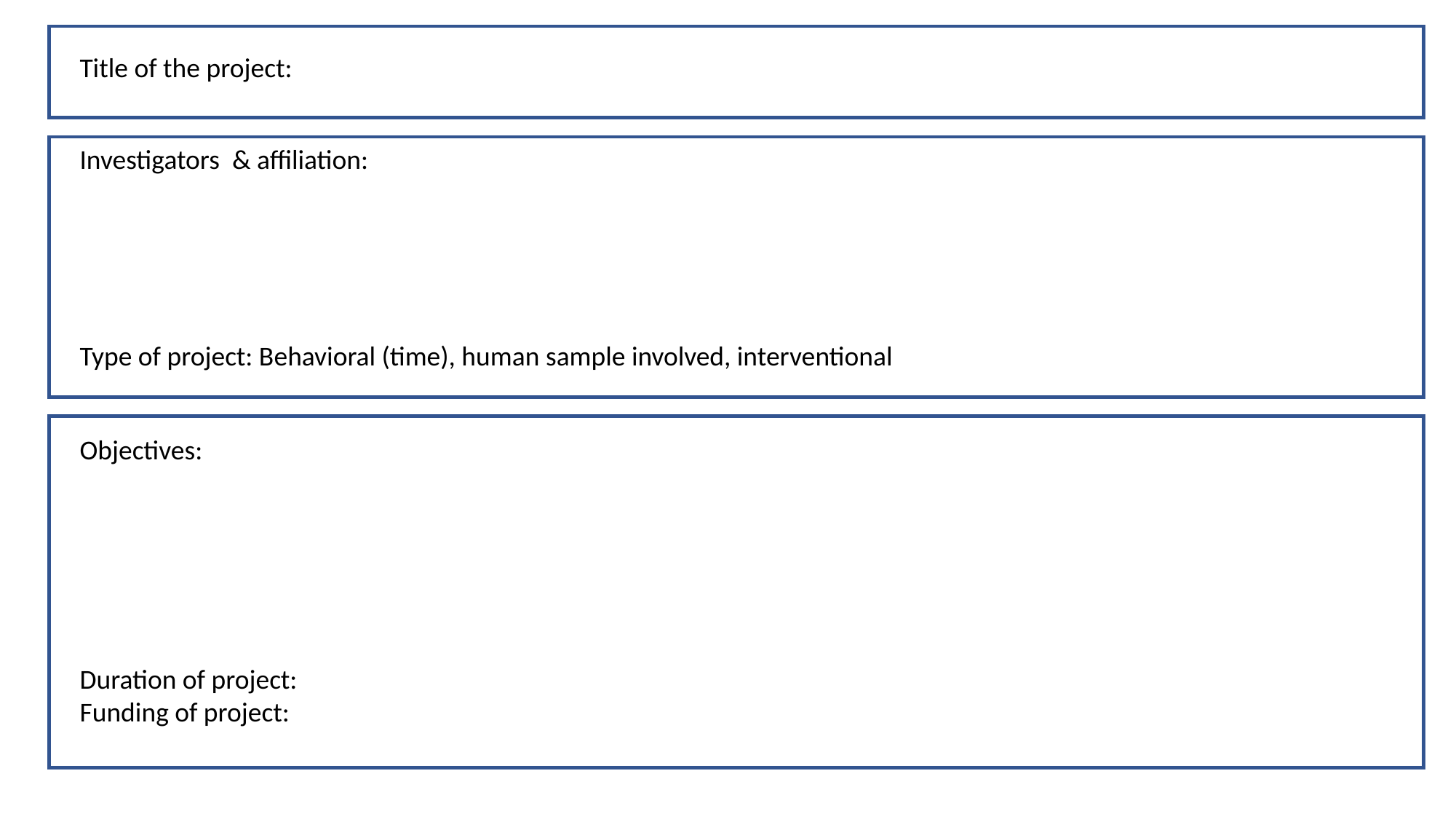

Title of the project:

Investigators  & affiliation:

Type of project: Behavioral (time), human sample involved, interventional

Objectives:

Duration of project:
Funding of project: